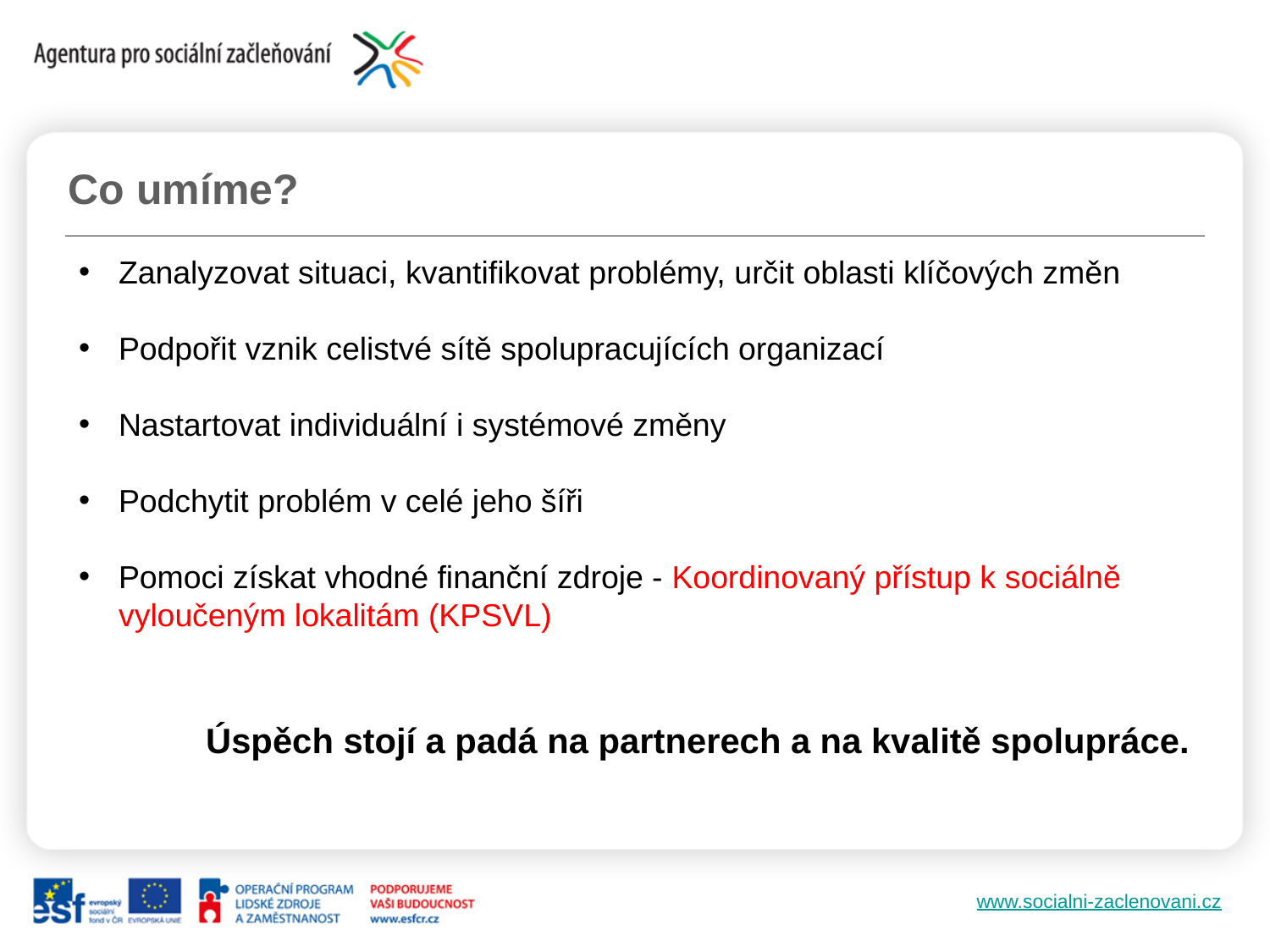

Co umíme?

Zanalyzovat situaci, kvantifikovat problémy, určit oblasti klíčových změn

Podpořit vznik celistvé sítě spolupracujících organizací

Nastartovat individuální i systémové změny

Podchytit problém v celé jeho šíři

Pomoci získat vhodné finanční zdroje - Koordinovaný přístup k sociálně vyloučeným lokalitám (KPSVL)

	Úspěch stojí a padá na partnerech a na kvalitě spolupráce.